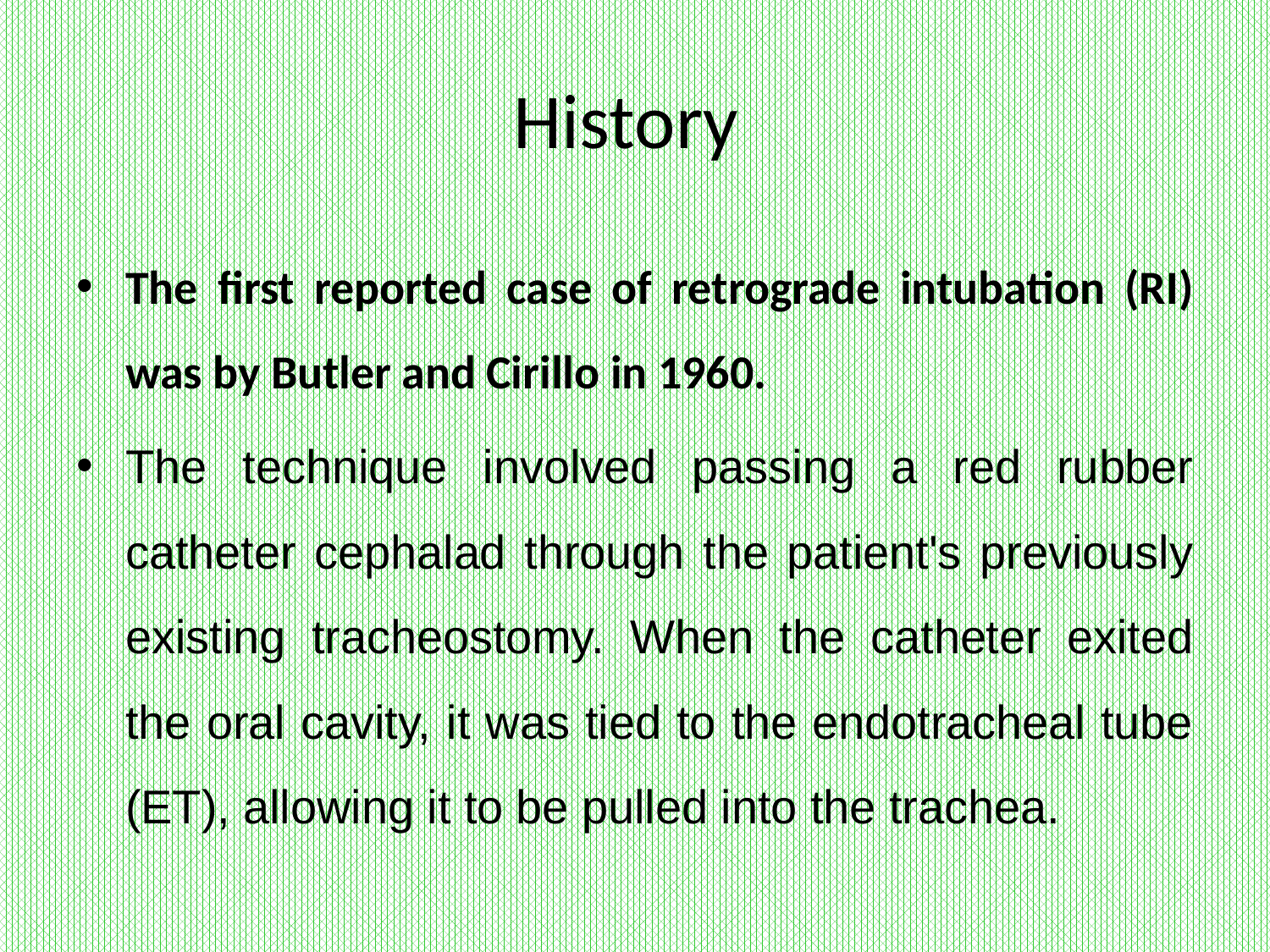

# History
The first reported case of retrograde intubation (RI) was by Butler and Cirillo in 1960.
The technique involved passing a red rubber catheter cephalad through the patient's previously existing tracheostomy. When the catheter exited the oral cavity, it was tied to the endotracheal tube (ET), allowing it to be pulled into the trachea.